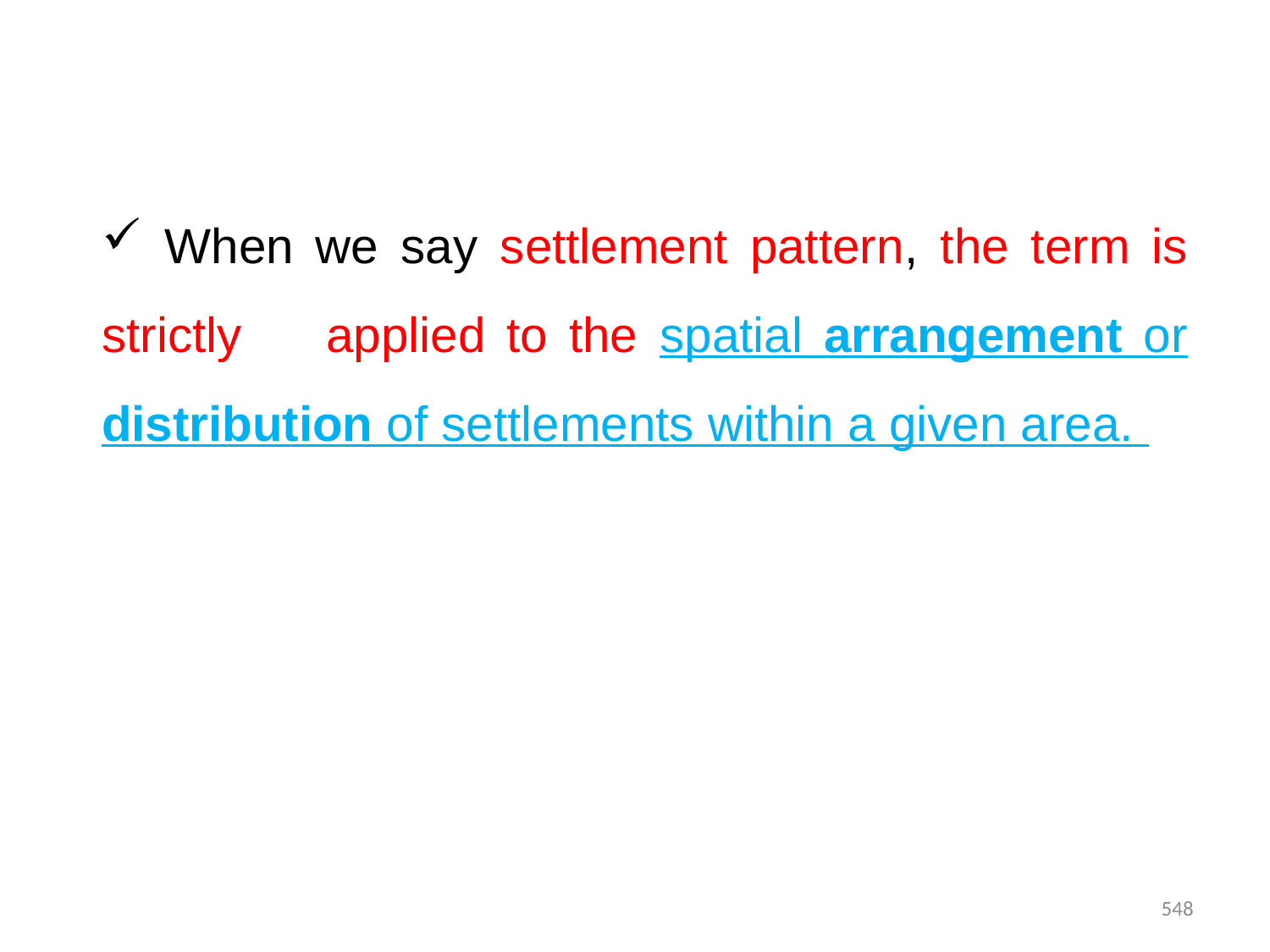

When we say settlement pattern, the term is strictly    applied to the spatial arrangement or distribution of settlements within a given area.

548